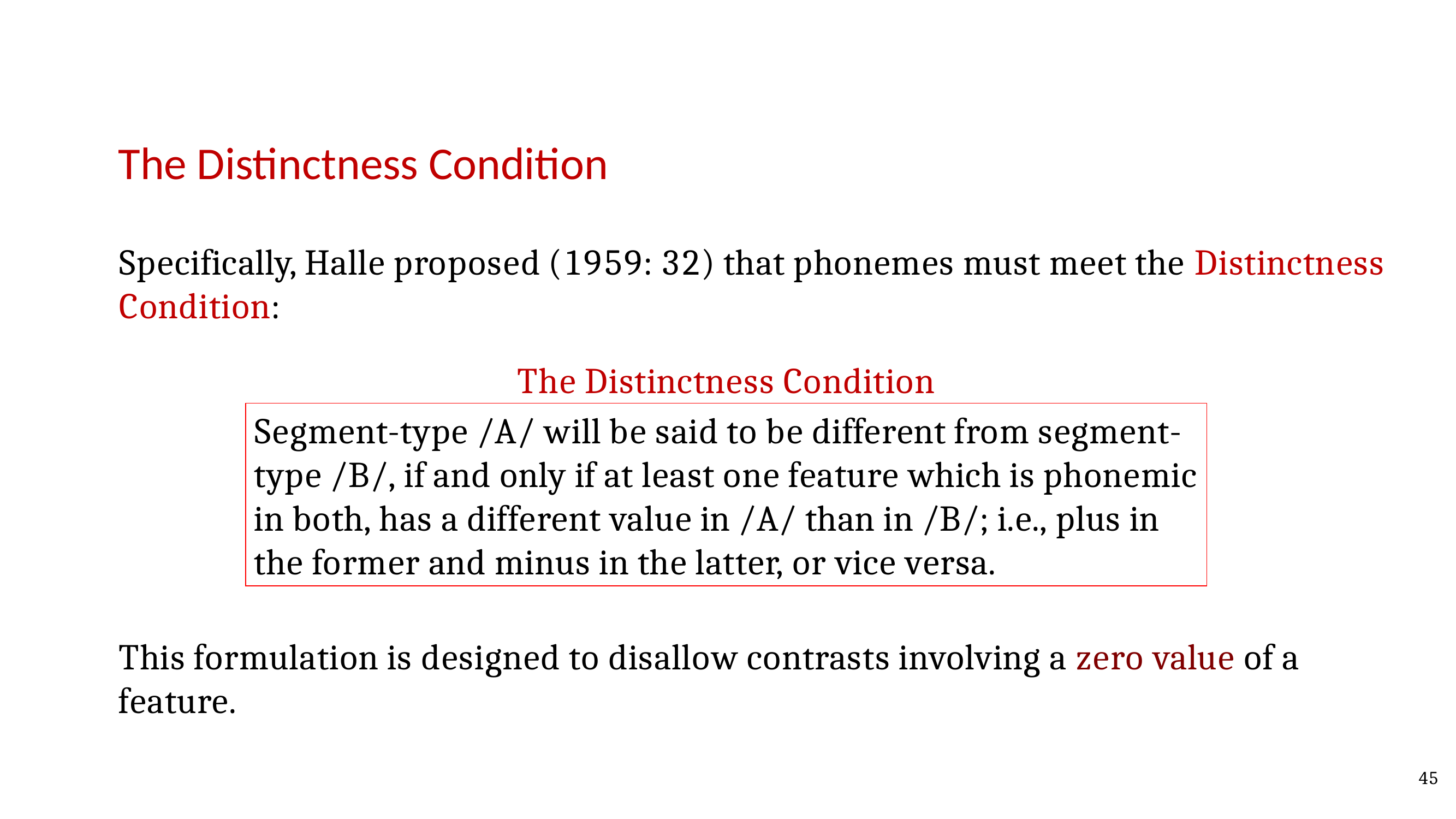

The Distinctness Condition
Specifically, Halle proposed (1959: 32) that phonemes must meet the Distinctness Condition:
The Distinctness Condition
Segment-type /A/ will be said to be different from segment-type /B/, if and only if at least one feature which is phonemic in both, has a different value in /A/ than in /B/; i.e., plus in the former and minus in the latter, or vice versa.
This formulation is designed to disallow contrasts involving a zero value of a feature.
45